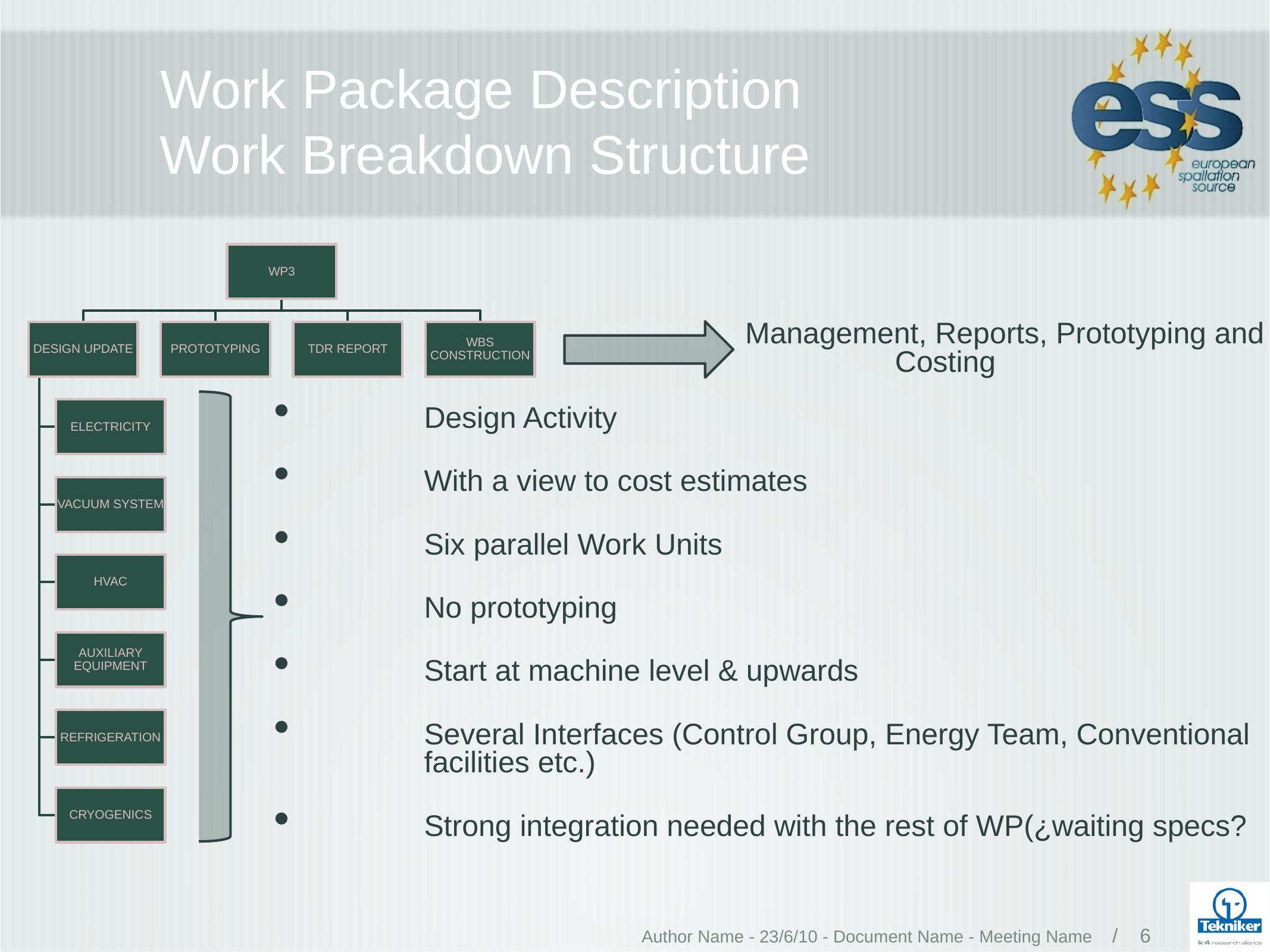

# Work Package Description Work Breakdown Structure
WP3
DESIGN UPDATE
ELECTRICITY
VACUUM SYSTEM
HVAC
AUXILIARY EQUIPMENT
REFRIGERATION
CRYOGENICS
PROTOTYPING
TDR REPORT
WBS CONSTRUCTION
Management, Reports, Prototyping and Costing

Design Activity
With a view to cost estimates
Six parallel Work Units
No prototyping
Start at machine level & upwards
Several Interfaces (Control Group, Energy Team, Conventional facilities etc.)
Strong integration needed with the rest of WP(¿waiting specs?